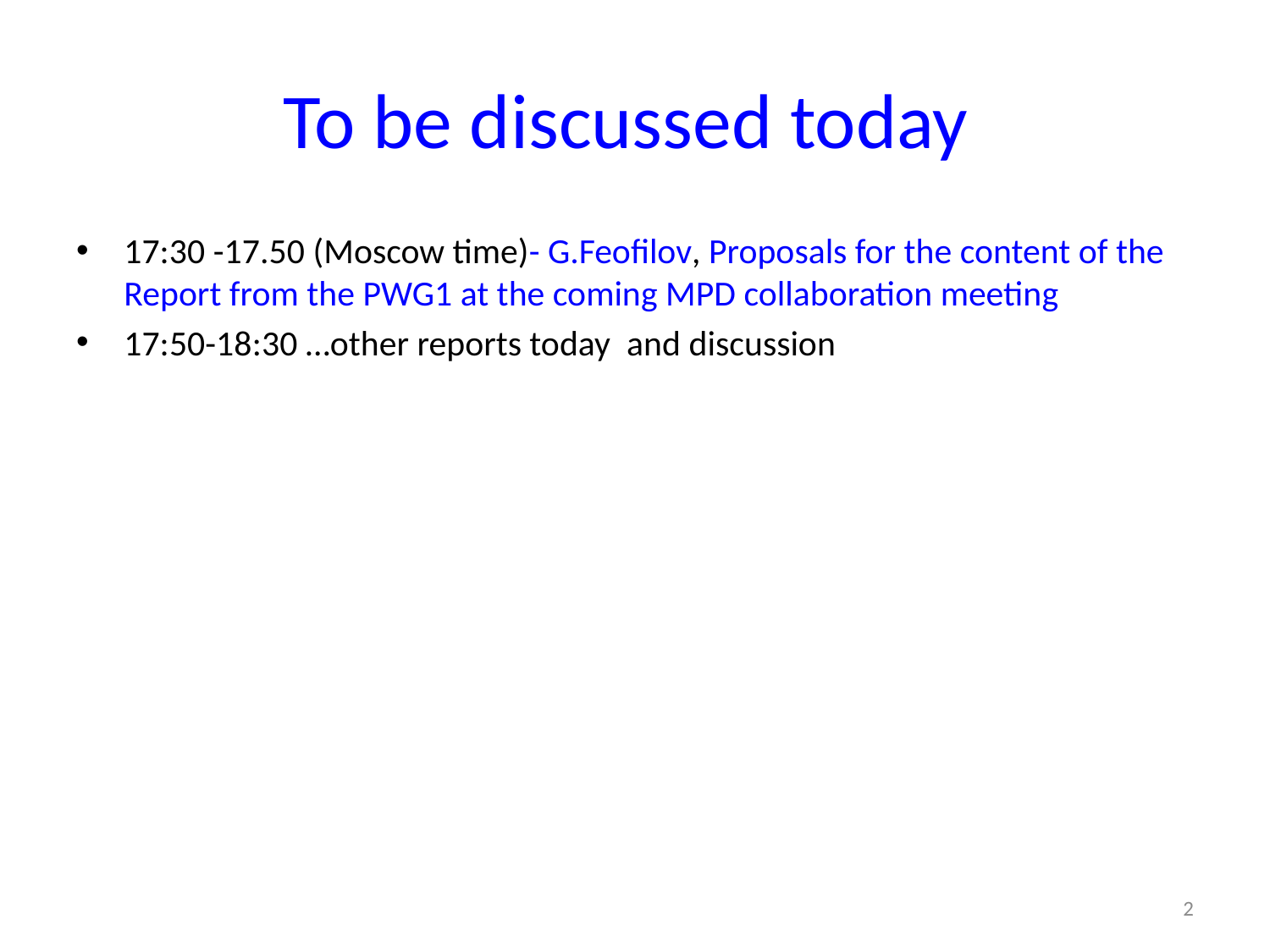

# To be discussed today
17:30 -17.50 (Moscow time)- G.Feofilov, Proposals for the content of the Report from the PWG1 at the coming MPD collaboration meeting
17:50-18:30 …other reports today  and discussion
2